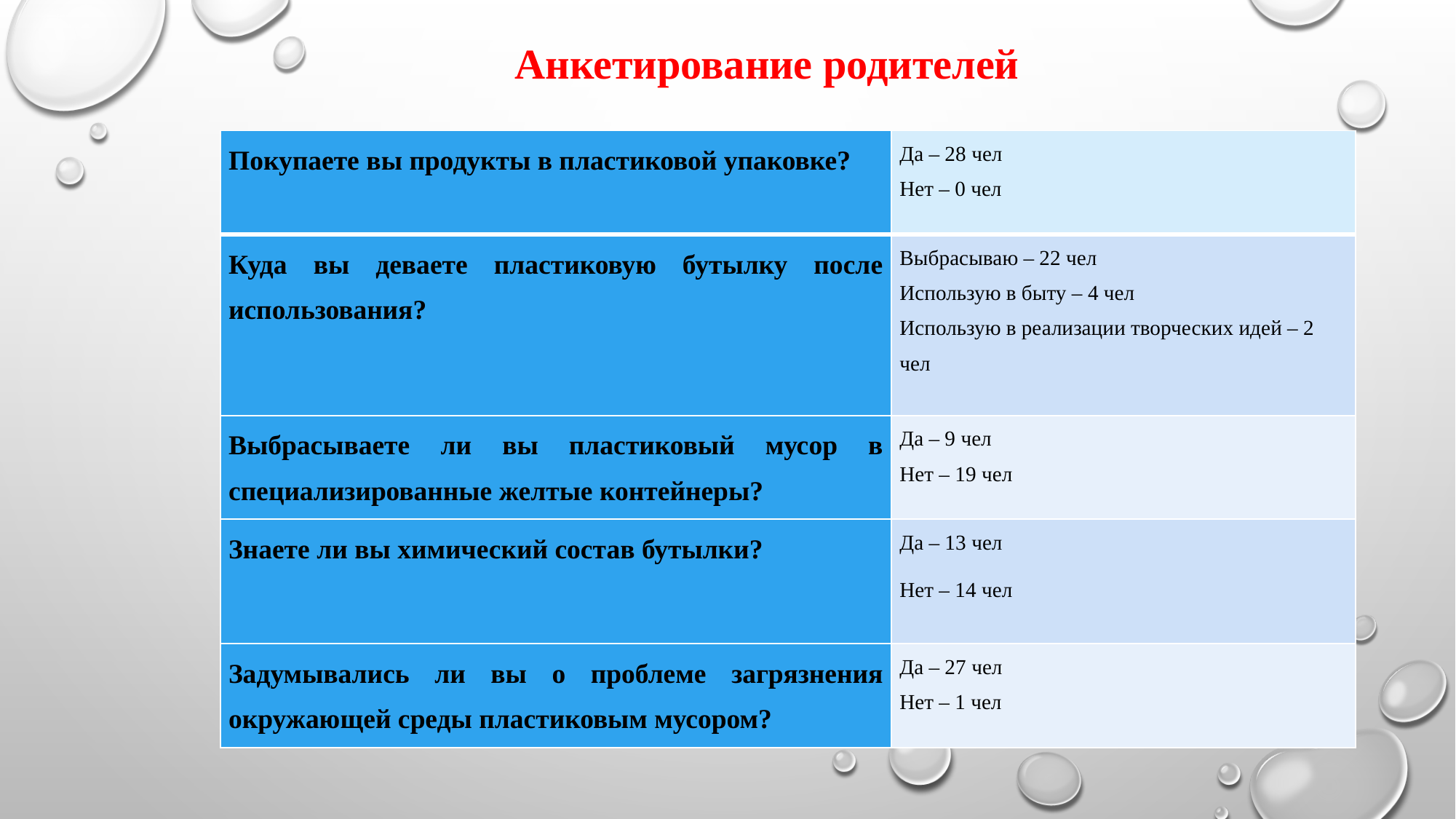

Анкетирование родителей
| Покупаете вы продукты в пластиковой упаковке? | Да – 28 чел Нет – 0 чел |
| --- | --- |
| Куда вы деваете пластиковую бутылку после использования? | Выбрасываю – 22 чел Использую в быту – 4 чел Использую в реализации творческих идей – 2 чел |
| Выбрасываете ли вы пластиковый мусор в специализированные желтые контейнеры? | Да – 9 чел Нет – 19 чел |
| Знаете ли вы химический состав бутылки? | Да – 13 чел Нет – 14 чел |
| Задумывались ли вы о проблеме загрязнения окружающей среды пластиковым мусором? | Да – 27 чел Нет – 1 чел |